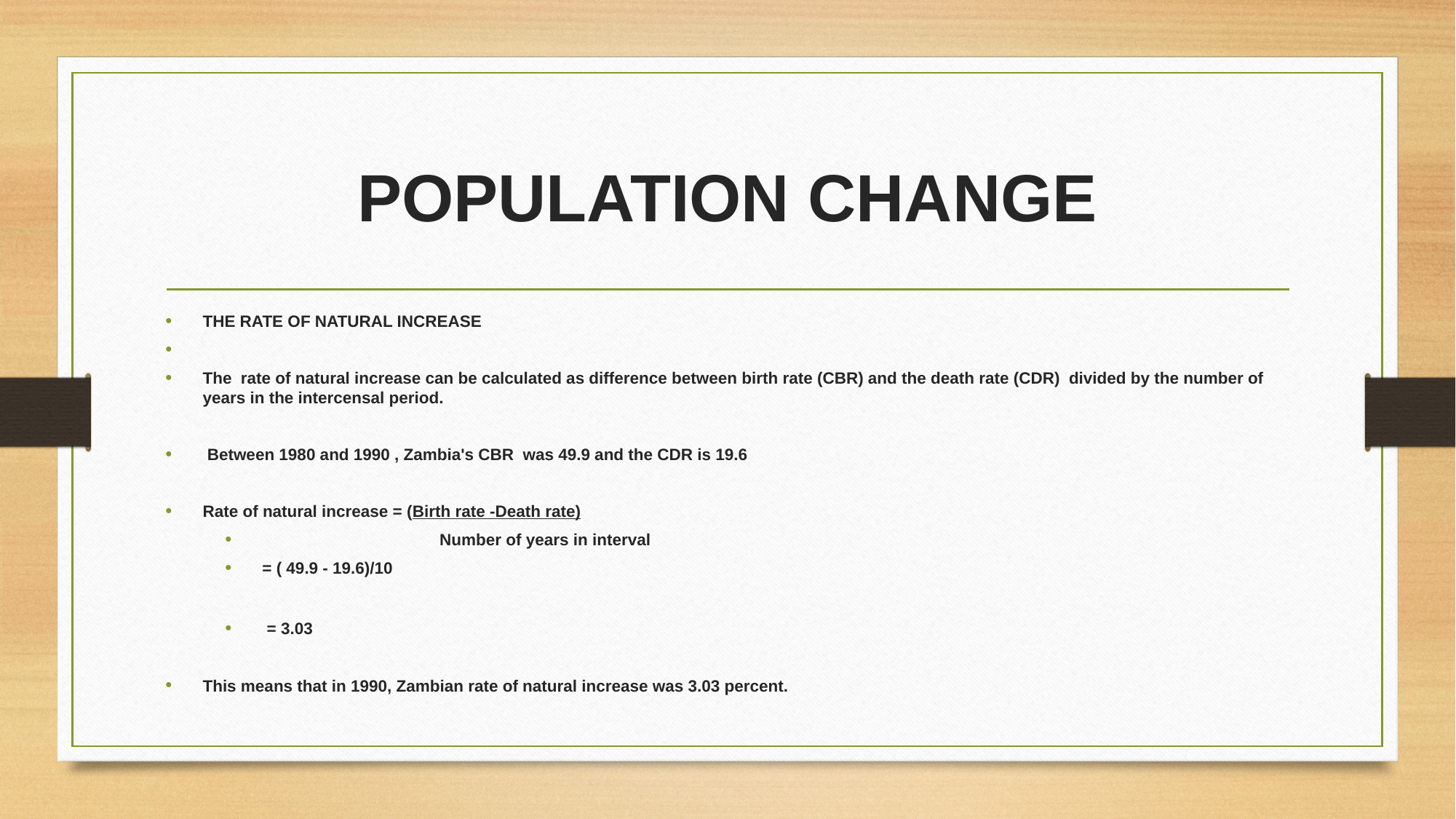

# POPULATION CHANGE
THE RATE OF NATURAL INCREASE

The  rate of natural increase can be calculated as difference between birth rate (CBR) and the death rate (CDR)  divided by the number of years in the intercensal period.

 Between 1980 and 1990 , Zambia's CBR  was 49.9 and the CDR is 19.6

Rate of natural increase = (Birth rate -Death rate)
                                       Number of years in interval
= ( 49.9 - 19.6)/10

 = 3.03

This means that in 1990, Zambian rate of natural increase was 3.03 percent.